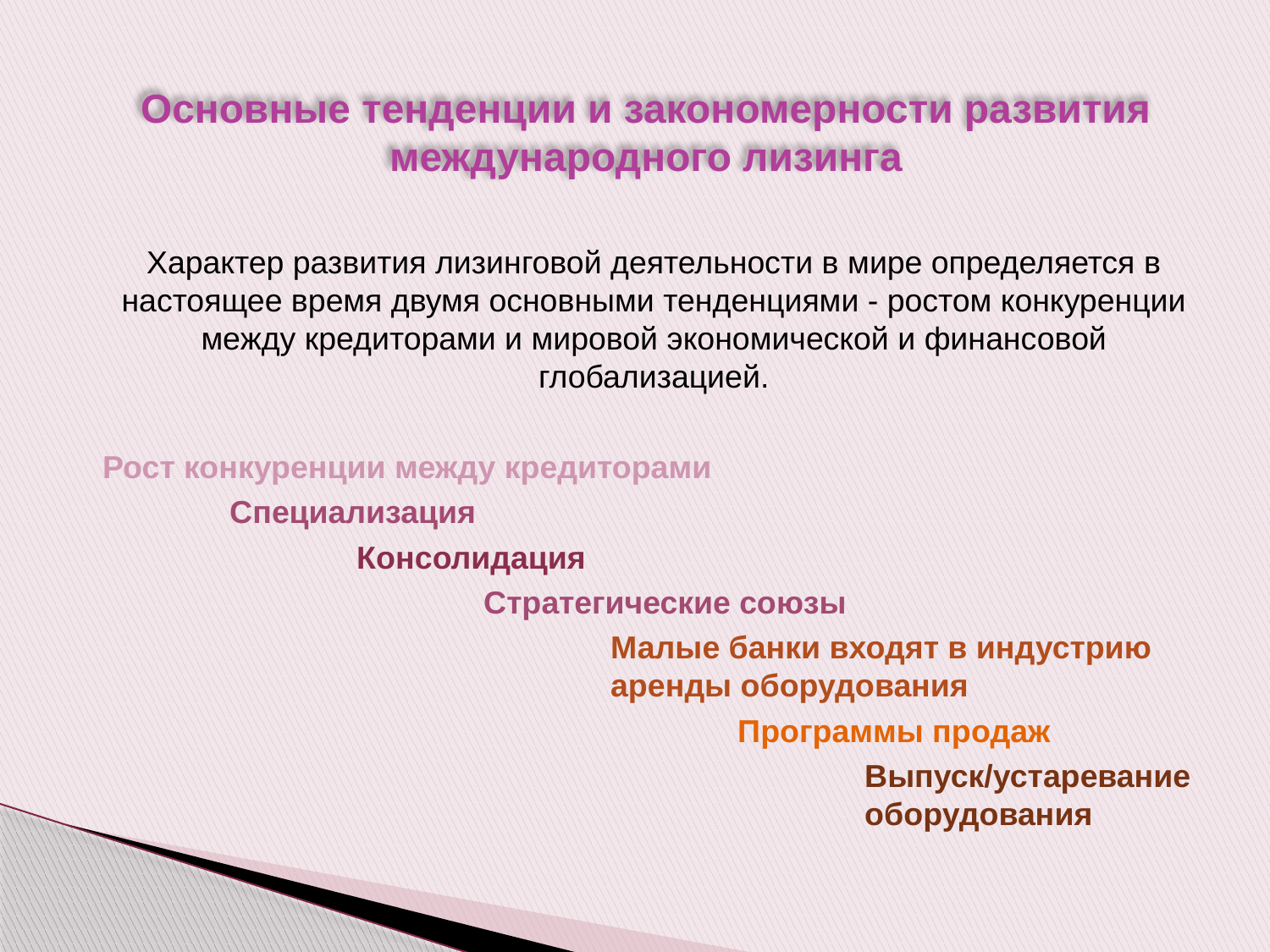

# Основные тенденции и закономерности развития международного лизинга
Характер развития лизинговой деятельности в мире определяется в настоящее время двумя основными тенденциями - ростом конкуренции между кредиторами и мировой экономической и финансовой глобализацией.

Рост конкуренции между кредиторами
	Специализация
		Консолидация
			Стратегические союзы
				Малые банки входят в индустрию 				аренды оборудования
					Программы продаж
						Выпуск/устаревание 						оборудования